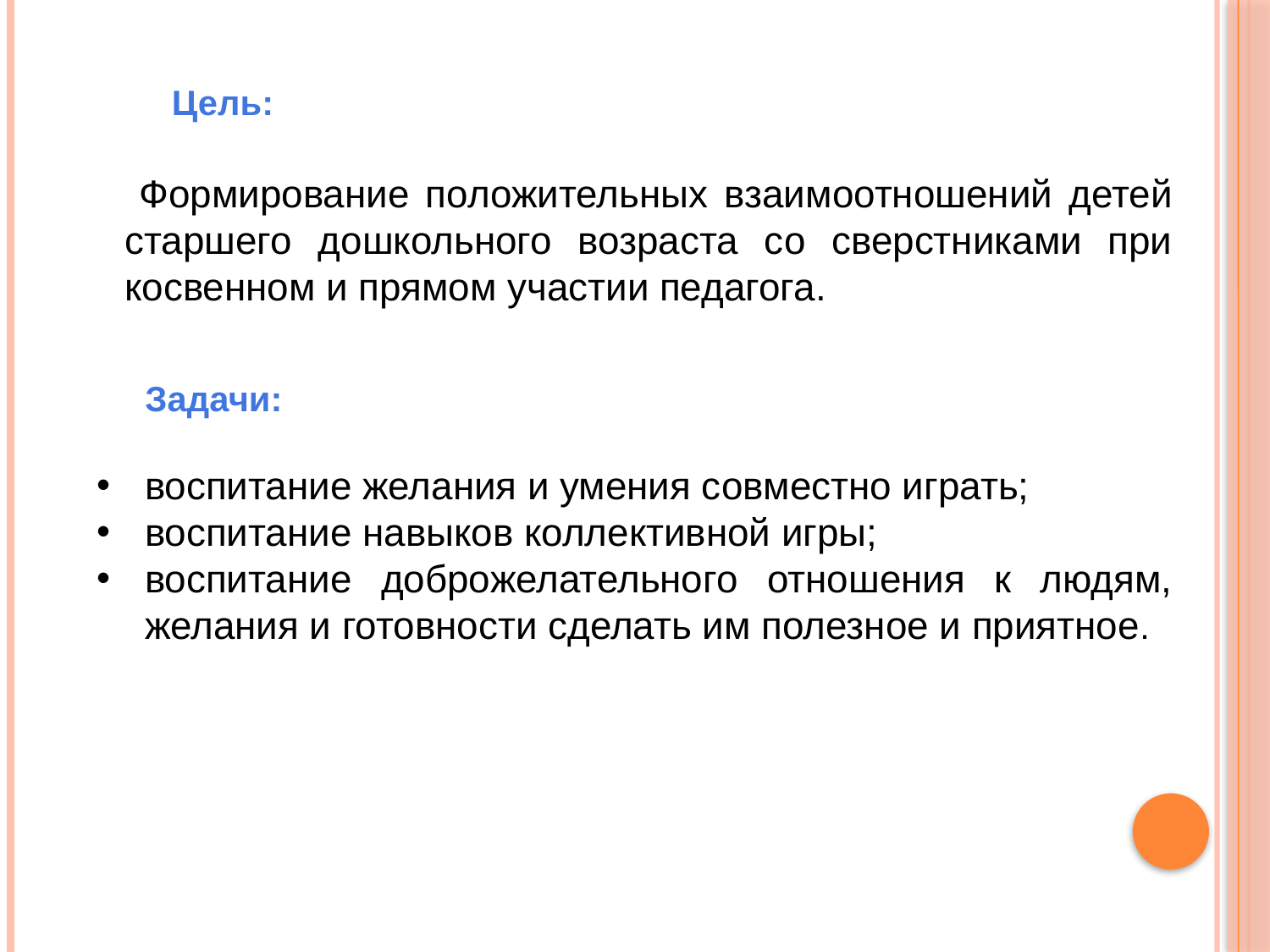

Цель:
   Формирование положительных взаимоотношений детей старшего дошкольного возраста со сверстниками при косвенном и прямом участии педагога.
Задачи:
воспитание желания и умения совместно играть;
воспитание навыков коллективной игры;
воспитание доброжелательного отношения к людям, желания и готовности сделать им полезное и приятное.